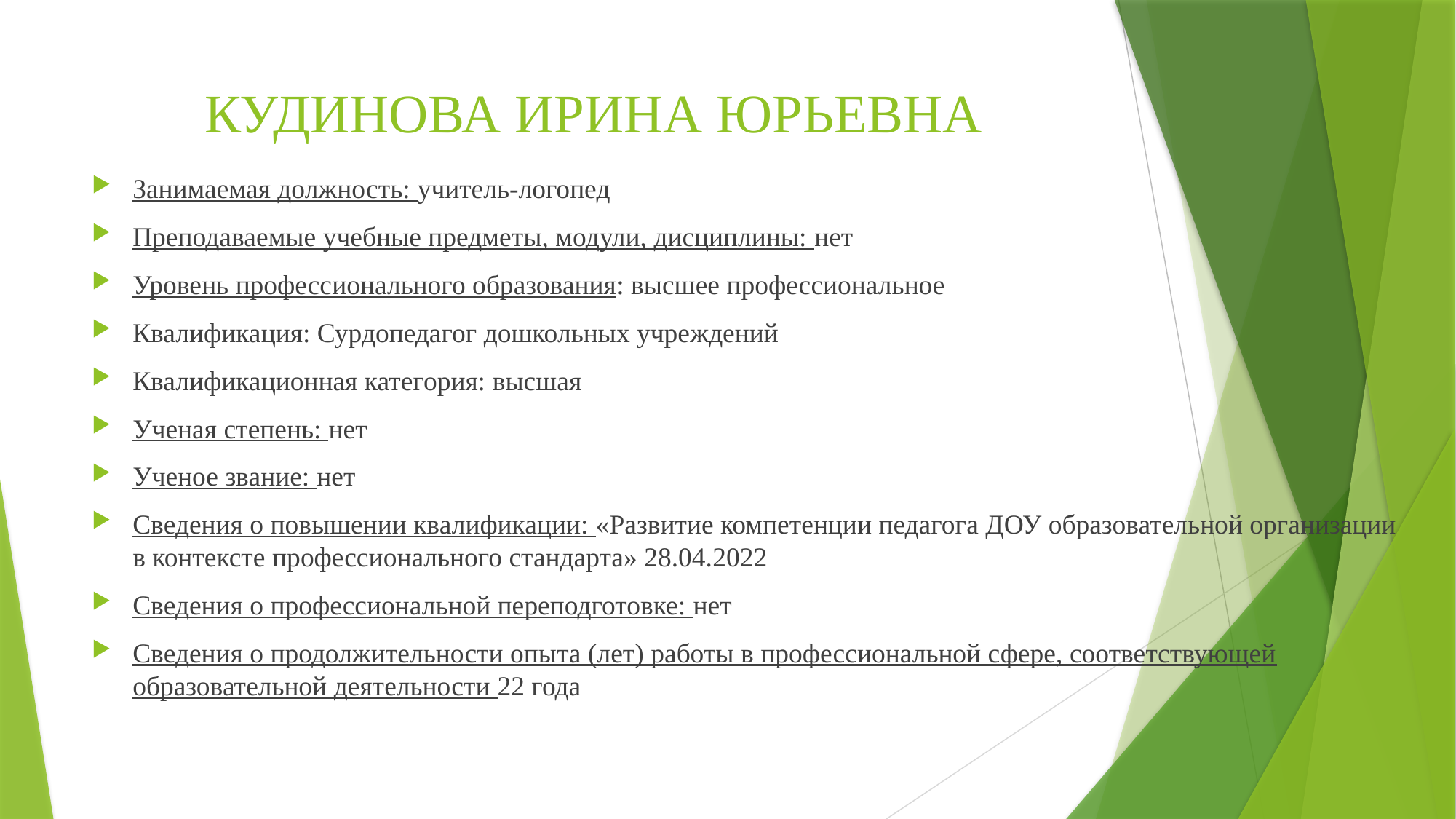

# КУДИНОВА ИРИНА ЮРЬЕВНА
Занимаемая должность: учитель-логопед
Преподаваемые учебные предметы, модули, дисциплины: нет
Уровень профессионального образования: высшее профессиональное
Квалификация: Сурдопедагог дошкольных учреждений
Квалификационная категория: высшая
Ученая степень: нет
Ученое звание: нет
Сведения о повышении квалификации: «Развитие компетенции педагога ДОУ образовательной организации в контексте профессионального стандарта» 28.04.2022
Сведения о профессиональной переподготовке: нет
Сведения о продолжительности опыта (лет) работы в профессиональной сфере, соответствующей образовательной деятельности 22 года